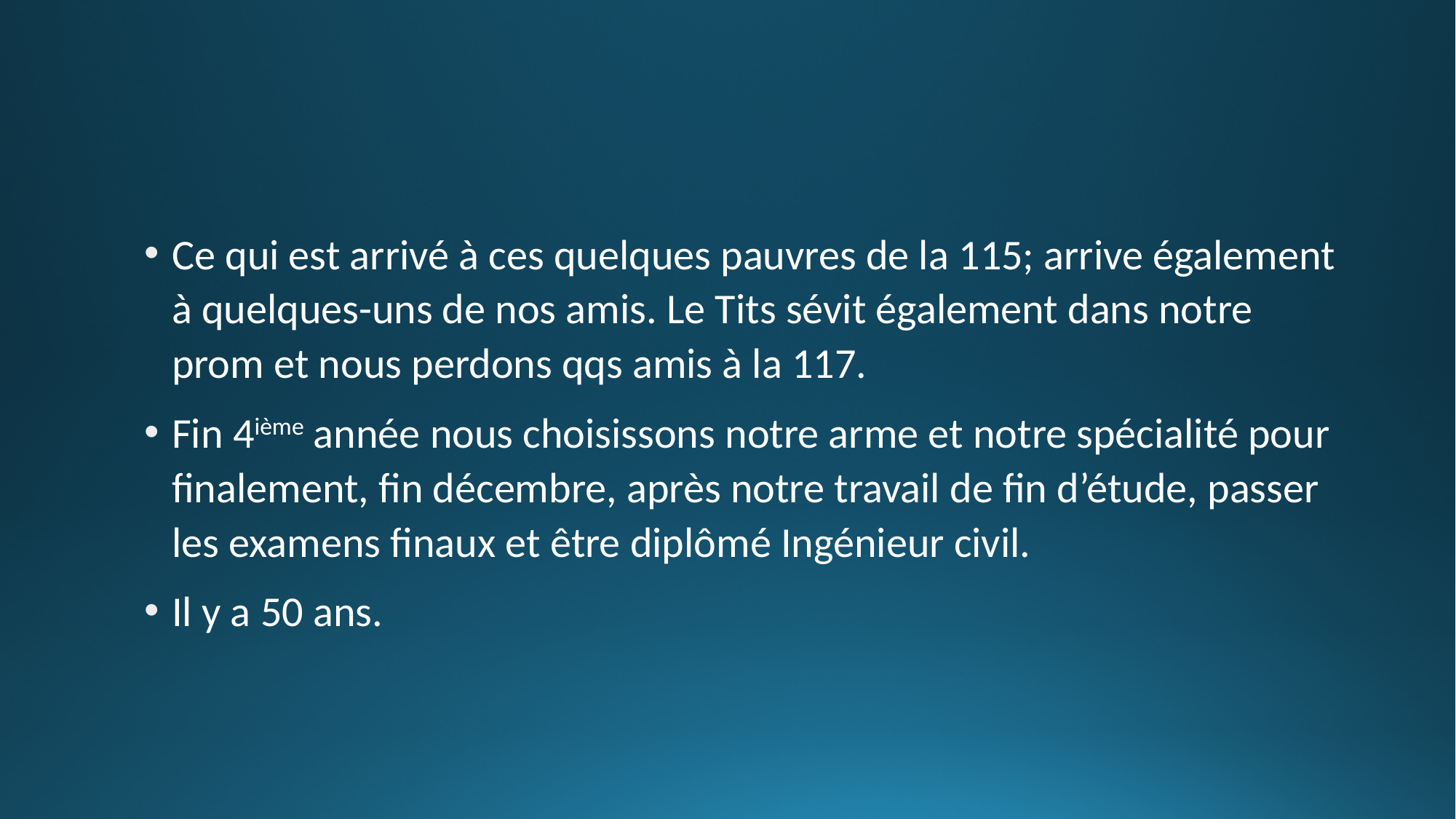

#
Ce qui est arrivé à ces quelques pauvres de la 115; arrive également à quelques-uns de nos amis. Le Tits sévit également dans notre prom et nous perdons qqs amis à la 117.
Fin 4ième année nous choisissons notre arme et notre spécialité pour finalement, fin décembre, après notre travail de fin d’étude, passer les examens finaux et être diplômé Ingénieur civil.
Il y a 50 ans.